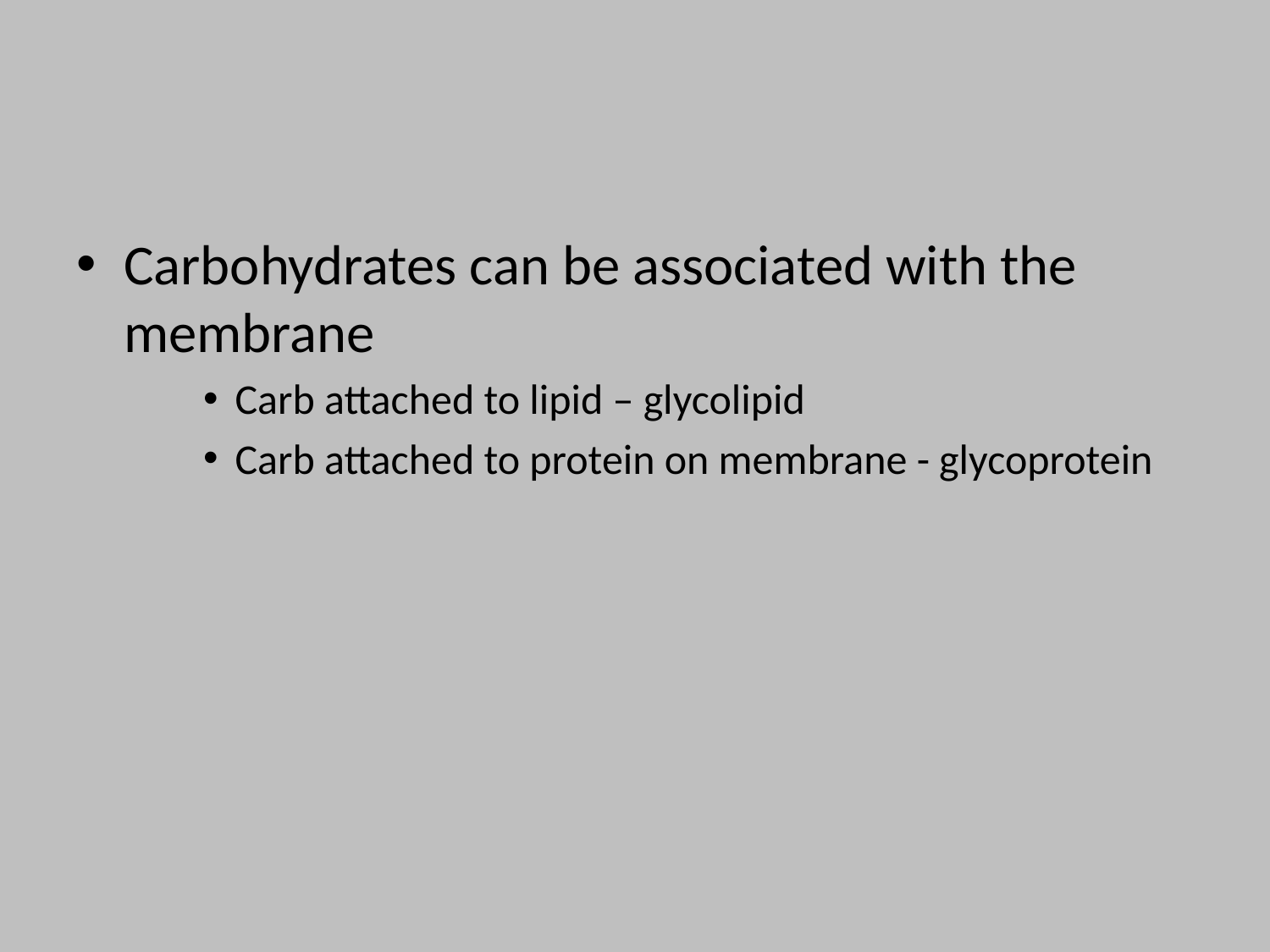

#
Carbohydrates can be associated with the membrane
Carb attached to lipid – glycolipid
Carb attached to protein on membrane - glycoprotein